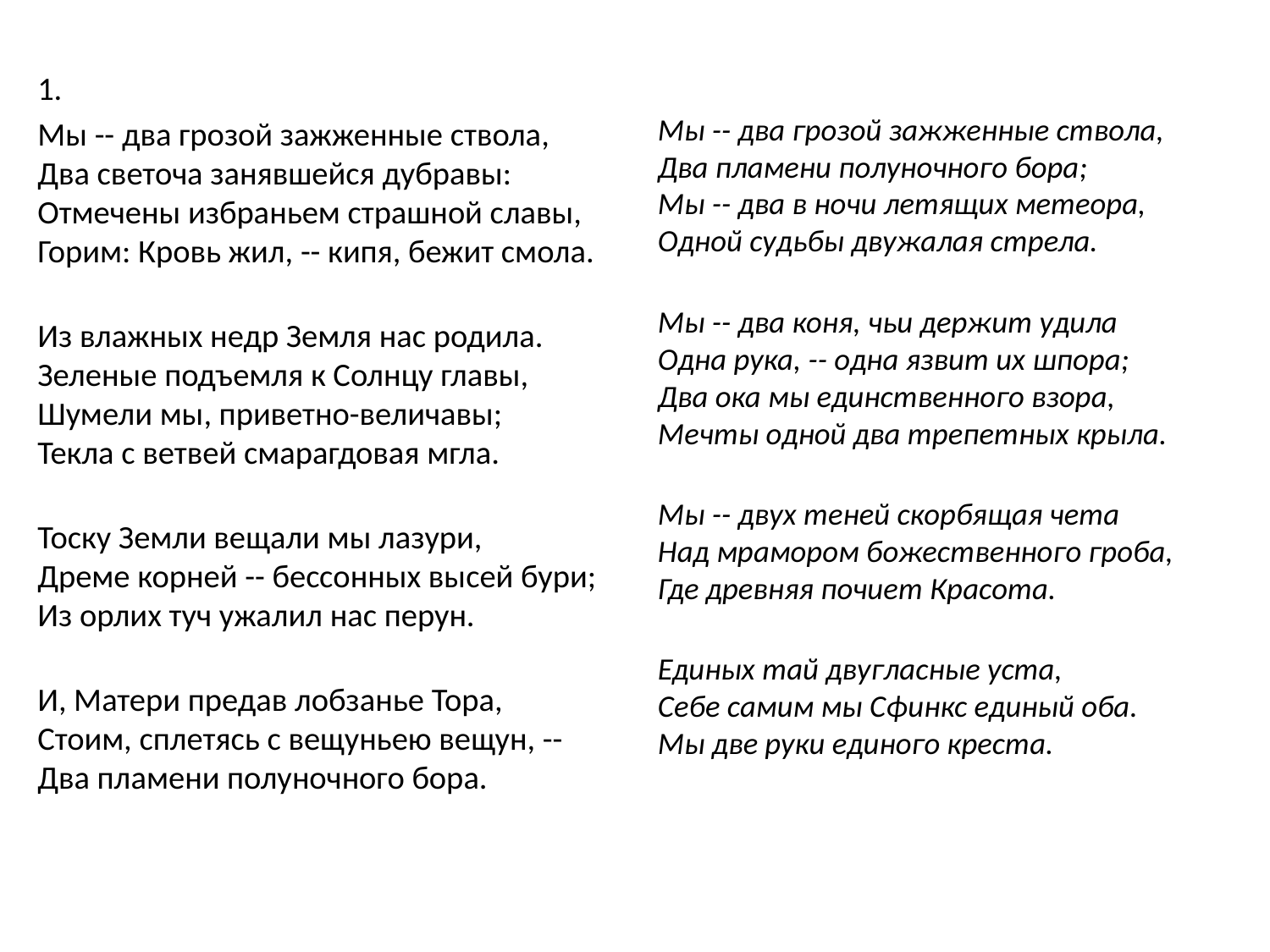

1.
Мы -- два грозой зажженные ствола,
Два светоча занявшейся дубравы:
Отмечены избраньем страшной славы,
Горим: Кровь жил, -- кипя, бежит смола.
Из влажных недр Земля нас родила.
Зеленые подъемля к Солнцу главы,
Шумели мы, приветно-величавы;
Текла с ветвей смарагдовая мгла.
Тоску Земли вещали мы лазури,
Дреме корней -- бессонных высей бури;
Из орлих туч ужалил нас перун.
И, Матери предав лобзанье Тора,
Стоим, сплетясь с вещуньею вещун, --
Два пламени полуночного бора.

Мы -- два грозой зажженные ствола,
Два пламени полуночного бора;
Мы -- два в ночи летящих метеора,
Одной судьбы двужалая стрела.
Мы -- два коня, чьи держит удила
Одна рука, -- одна язвит их шпора;
Два ока мы единственного взора,
Мечты одной два трепетных крыла.
Мы -- двух теней скорбящая чета
Над мрамором божественного гроба,
Где древняя почиет Красота.
Единых тай двугласные уста,
Себе самим мы Сфинкс единый оба.
Мы две руки единого креста.